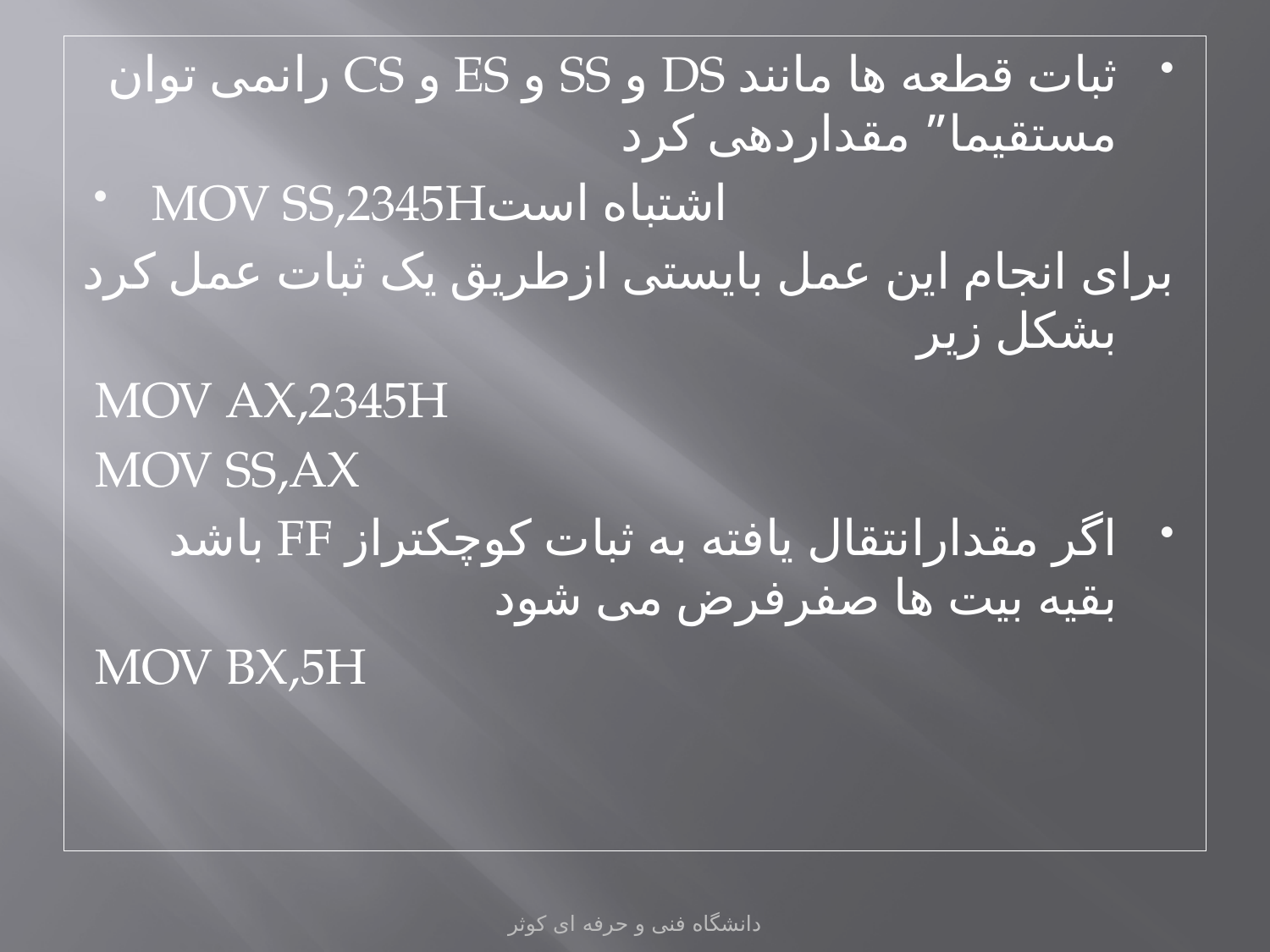

ثبات قطعه ها مانند DS و SS و ES و CS رانمی توان مستقيما” مقداردهی کرد
MOV SS,2345Hاشتباه است
برای انجام اين عمل بايستی ازطريق يک ثبات عمل کرد بشکل زير
MOV AX,2345H
MOV SS,AX
اگر مقدارانتقال يافته به ثبات کوچکتراز FF باشد بقيه بيت ها صفرفرض می شود
MOV BX,5H
دانشگاه فنی و حرفه ای کوثر